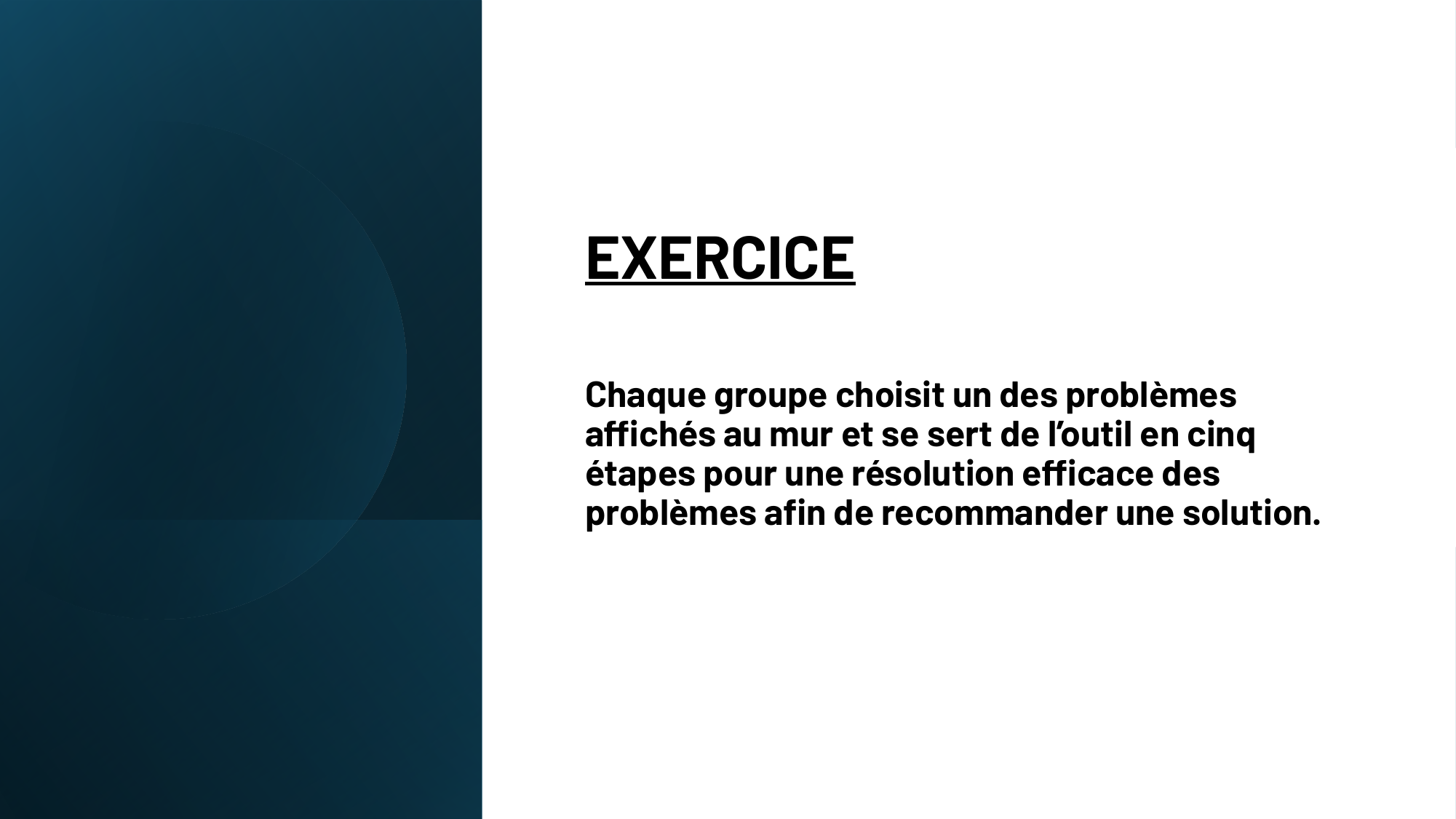

#

EXERCICE

Chaque groupe choisit un des problèmes affichés au mur et se sert de l’outil en cinq étapes pour une résolution efficace des problèmes afin de recommander une solution.